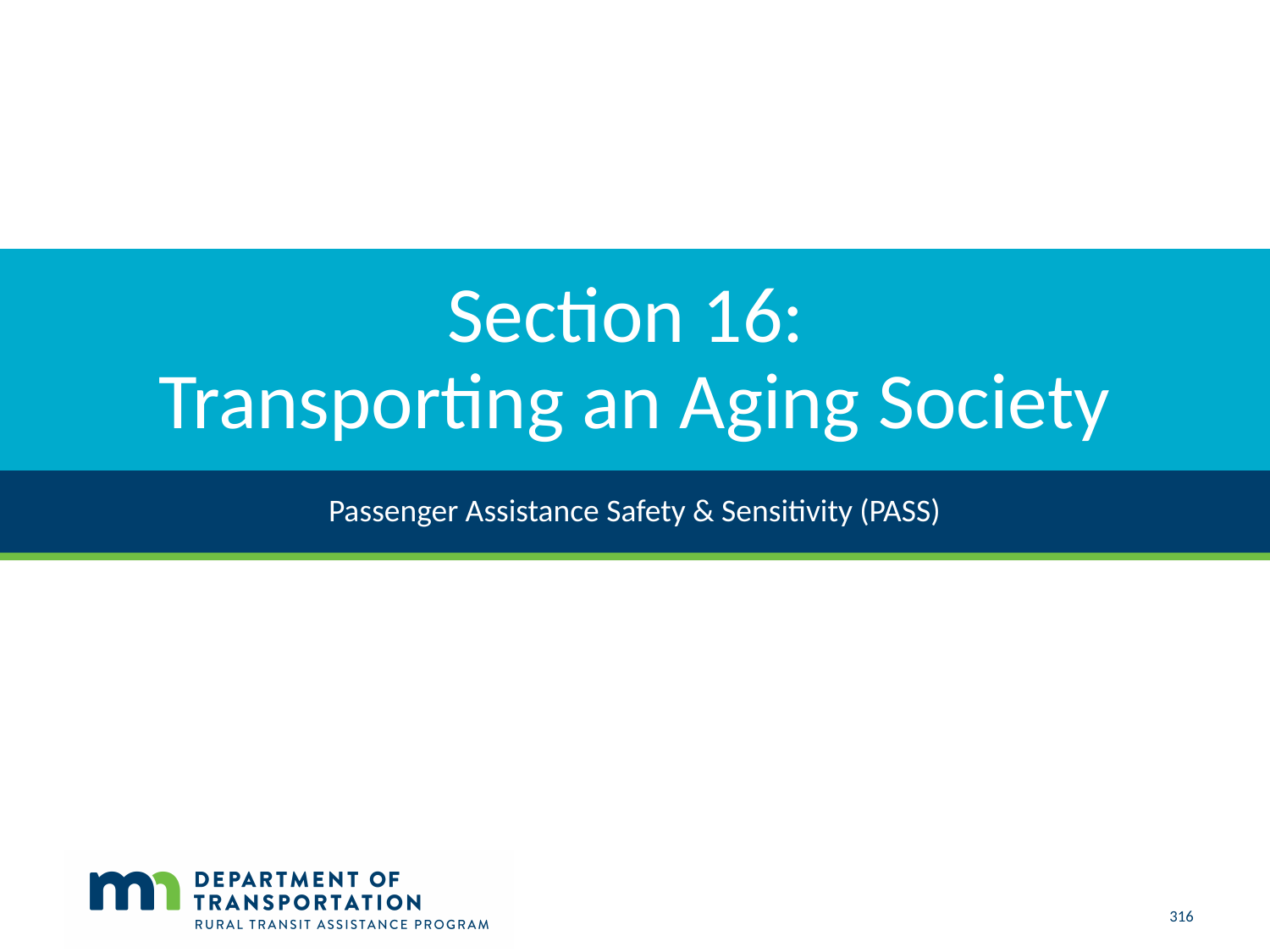

# Section 16: Transporting an Aging Society
Passenger Assistance Safety & Sensitivity (PASS)
316